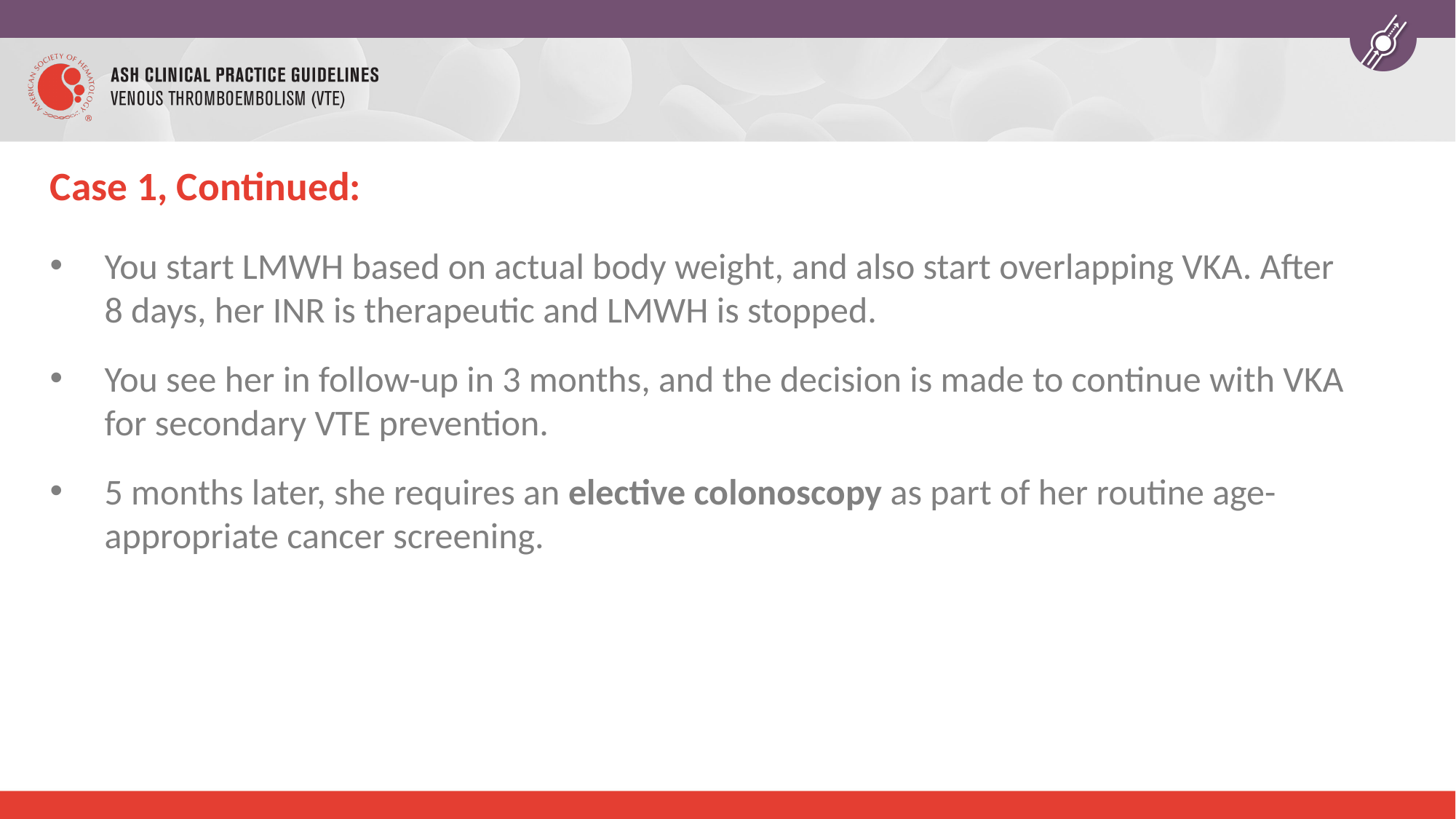

# Case 1, Continued:
You start LMWH based on actual body weight, and also start overlapping VKA. After 8 days, her INR is therapeutic and LMWH is stopped.
You see her in follow-up in 3 months, and the decision is made to continue with VKA for secondary VTE prevention.
5 months later, she requires an elective colonoscopy as part of her routine age-appropriate cancer screening.